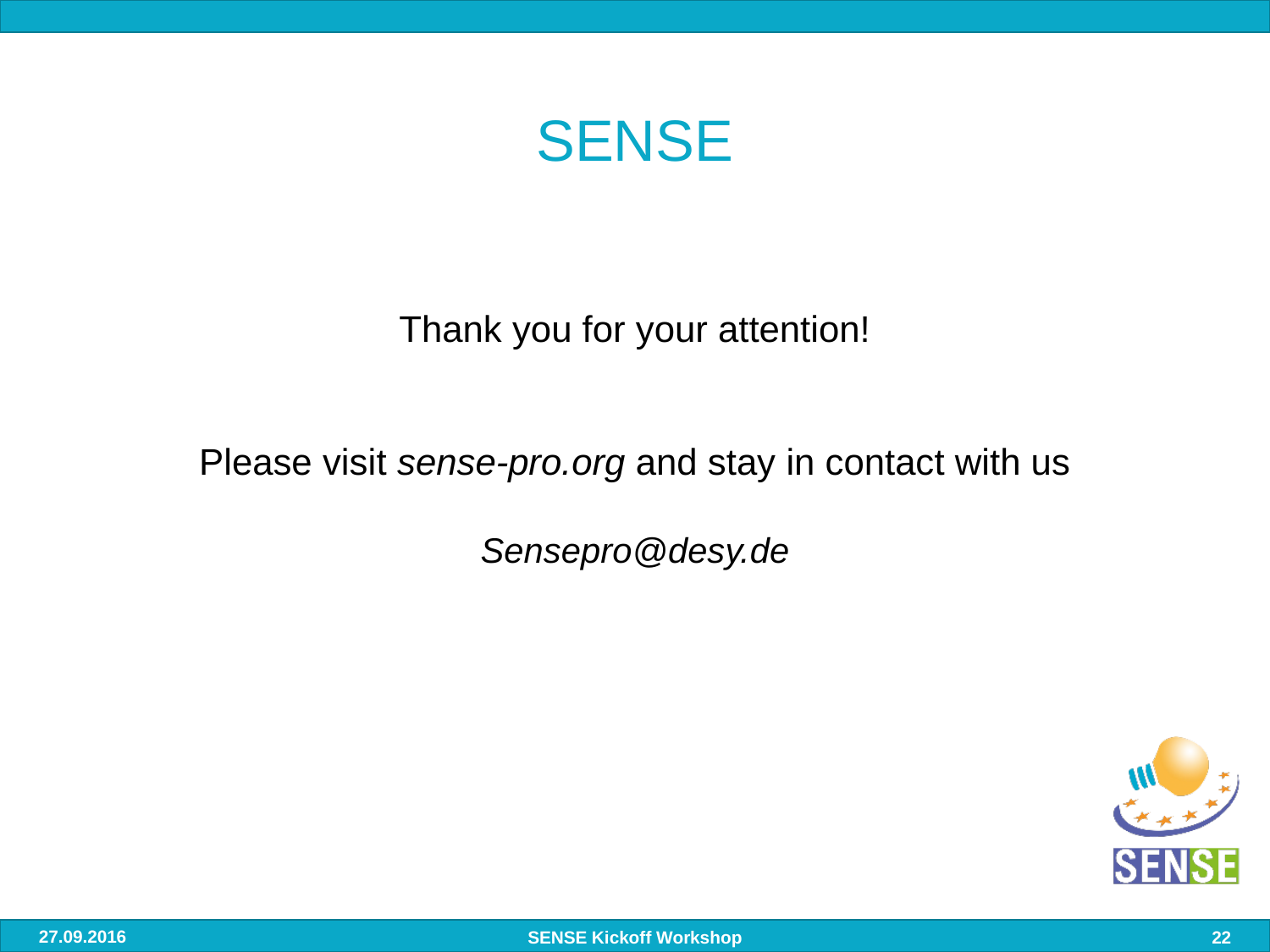

# SENSE

Thank you for your attention!

Please visit sense-pro.org and stay in contact with us

Sensepro@desy.de
27.09.2016
SENSE Kickoff Workshop
22